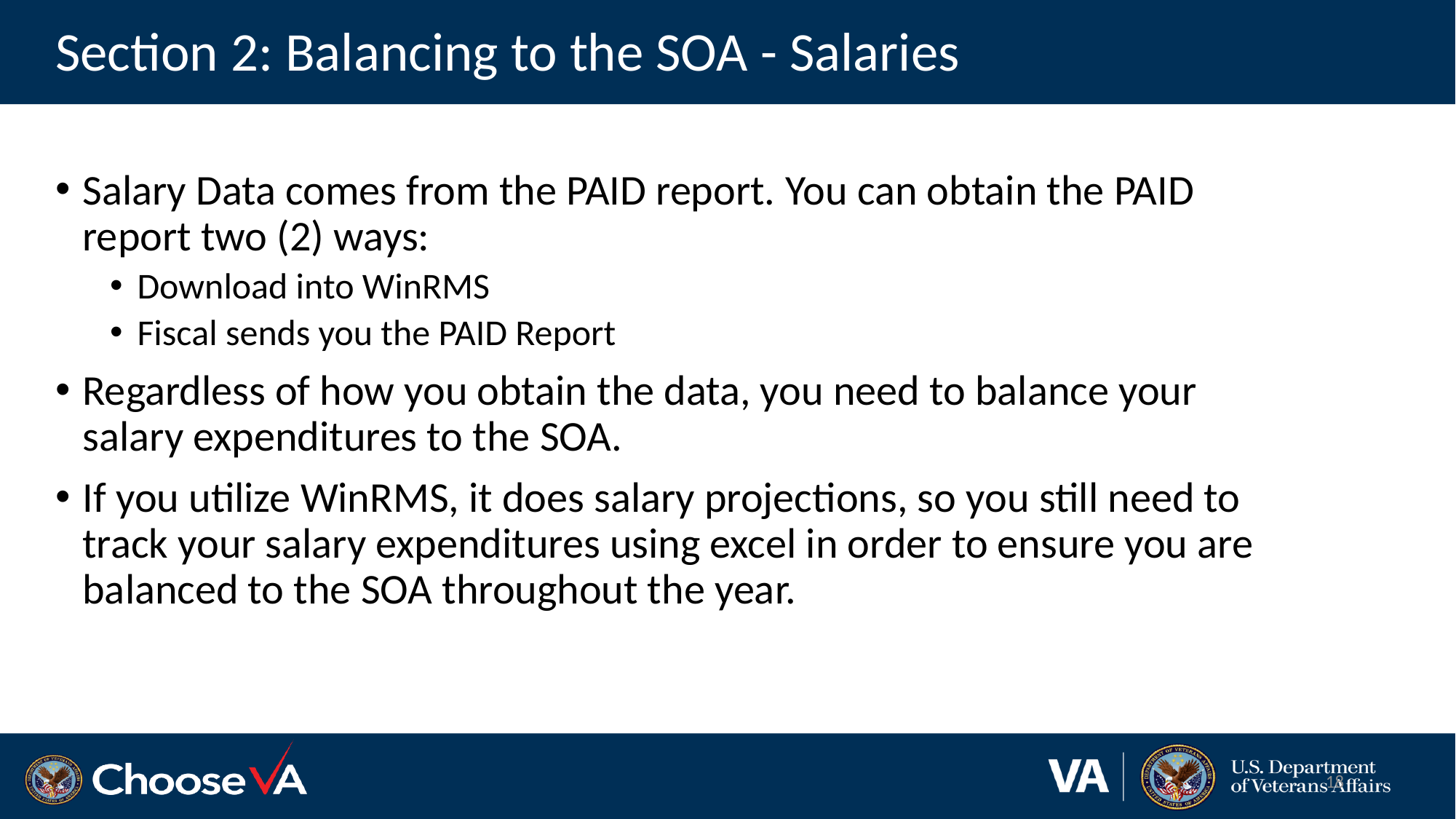

# Section 2: Balancing to the SOA - Salaries
Salary Data comes from the PAID report. You can obtain the PAID report two (2) ways:
Download into WinRMS
Fiscal sends you the PAID Report
Regardless of how you obtain the data, you need to balance your salary expenditures to the SOA.
If you utilize WinRMS, it does salary projections, so you still need to track your salary expenditures using excel in order to ensure you are balanced to the SOA throughout the year.

18